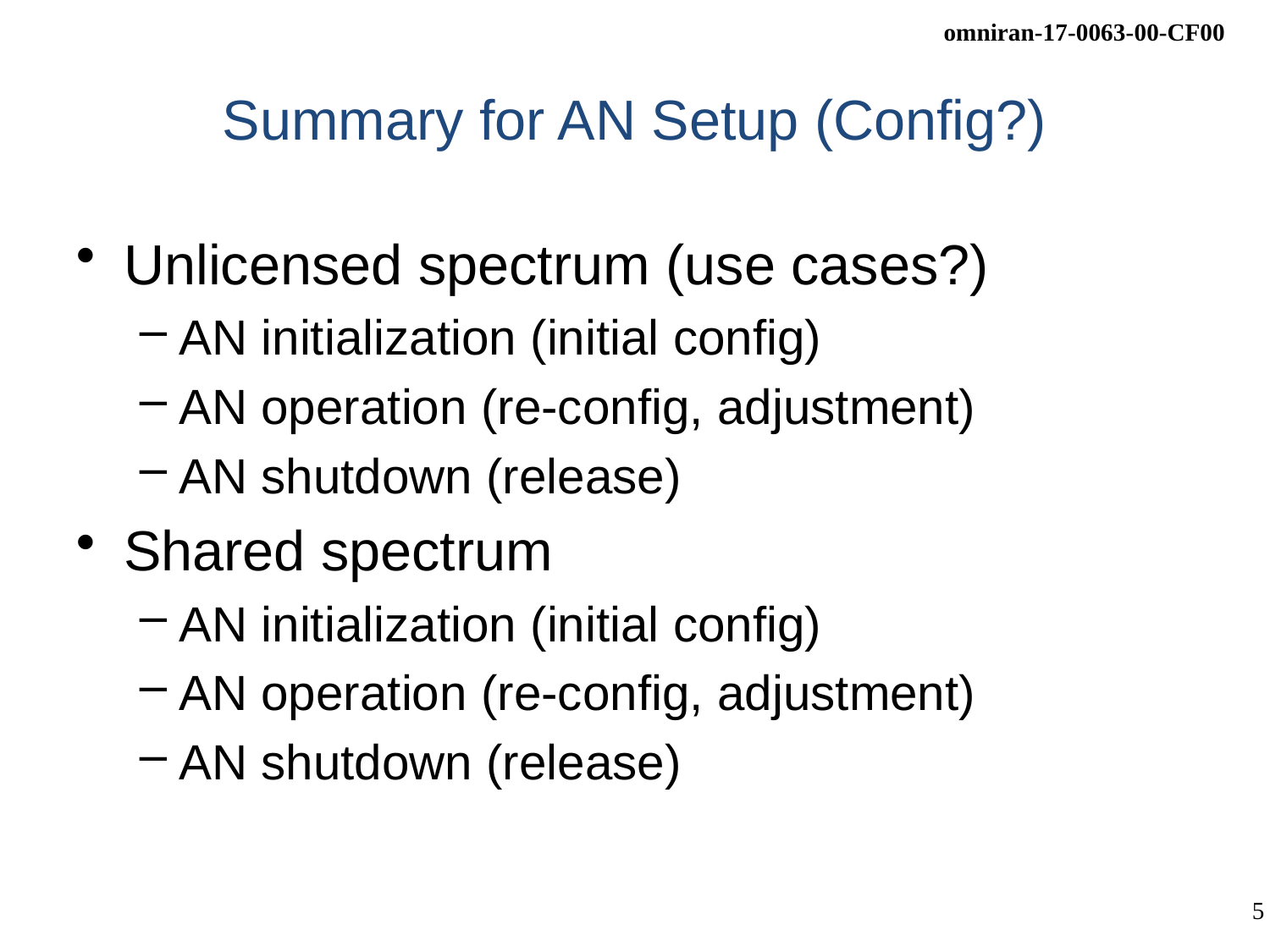

# Summary for AN Setup (Config?)
Unlicensed spectrum (use cases?)
AN initialization (initial config)
AN operation (re-config, adjustment)
AN shutdown (release)
Shared spectrum
AN initialization (initial config)
AN operation (re-config, adjustment)
AN shutdown (release)